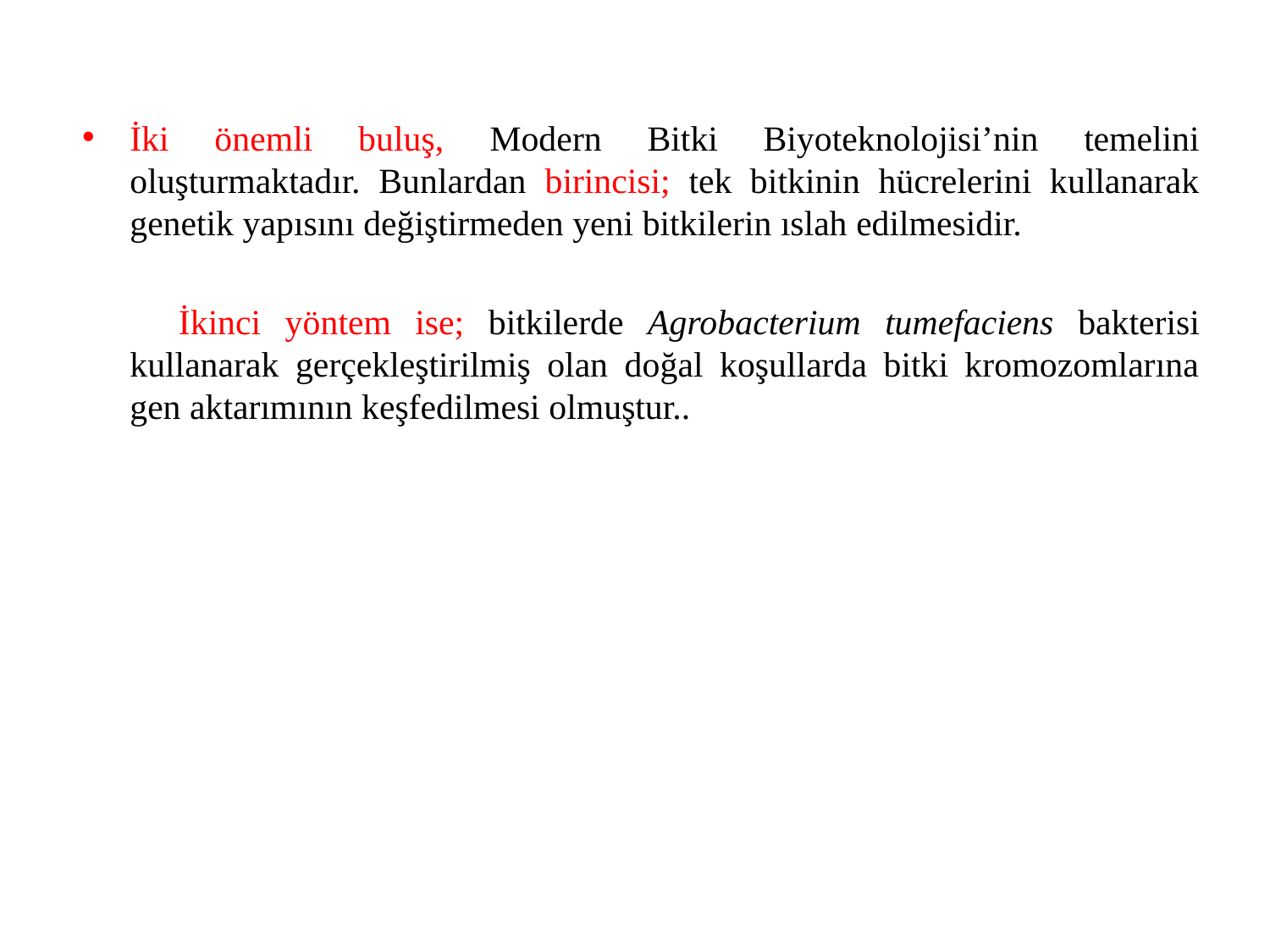

İki önemli buluş, Modern Bitki Biyoteknolojisi’nin temelini oluşturmaktadır. Bunlardan birincisi; tek bitkinin hücrelerini kullanarak genetik yapısını değiştirmeden yeni bitkilerin ıslah edilmesidir.

    İkinci yöntem ise; bitkilerde Agrobacterium tumefaciens bakterisi kullanarak gerçekleştirilmiş olan doğal koşullarda bitki kromozomlarına gen aktarımının keşfedilmesi olmuştur..